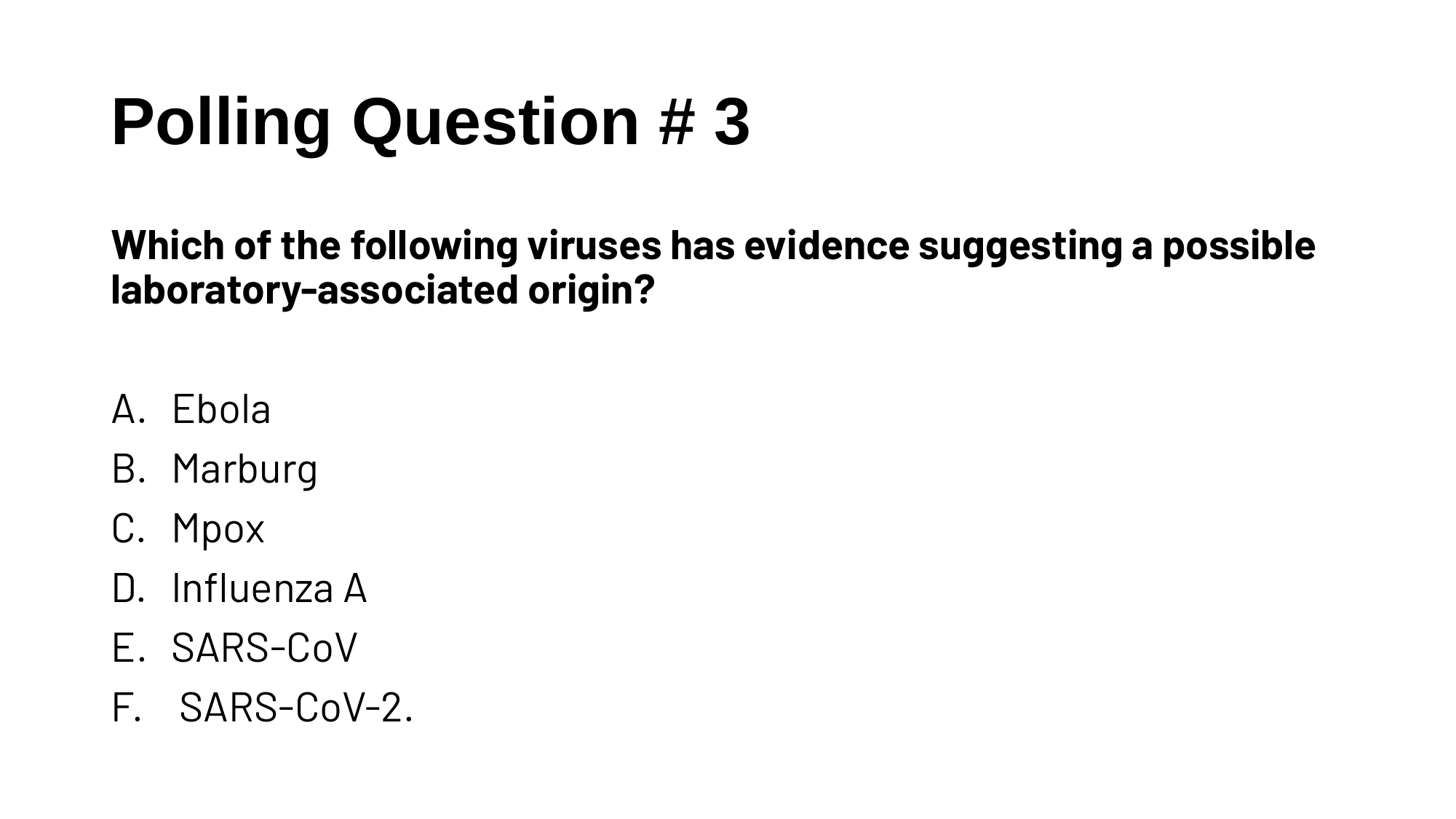

# Polling Question # 3
Which of the following viruses has evidence suggesting a possible laboratory-associated origin?

Ebola
Marburg
Mpox
Influenza A
SARS-CoV
 SARS-CoV-2.